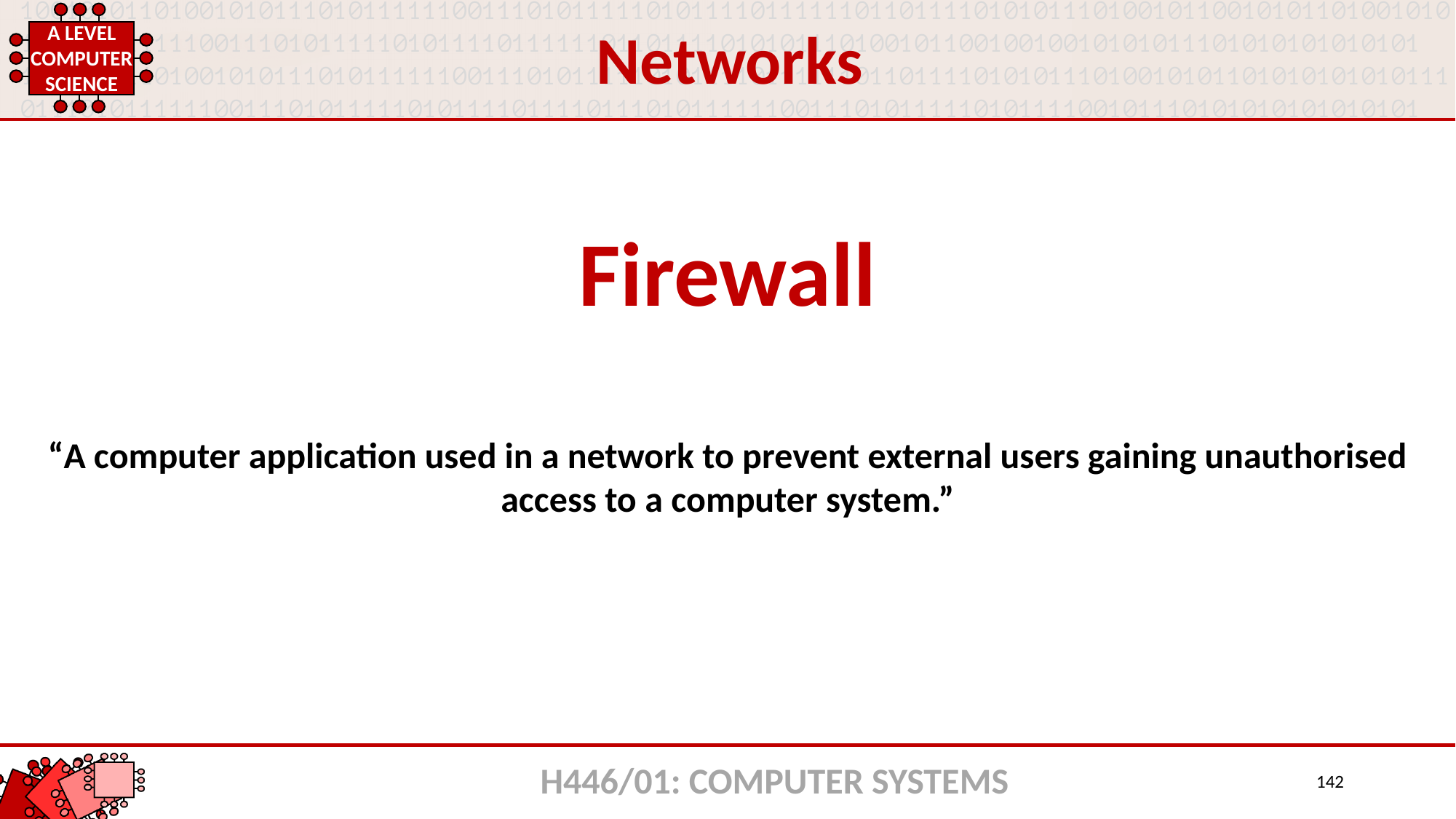

Networks
Firewall
“A computer application used in a network to prevent external users gaining unauthorised access to a computer system.”
H446/01: COMPUTER SYSTEMS
142